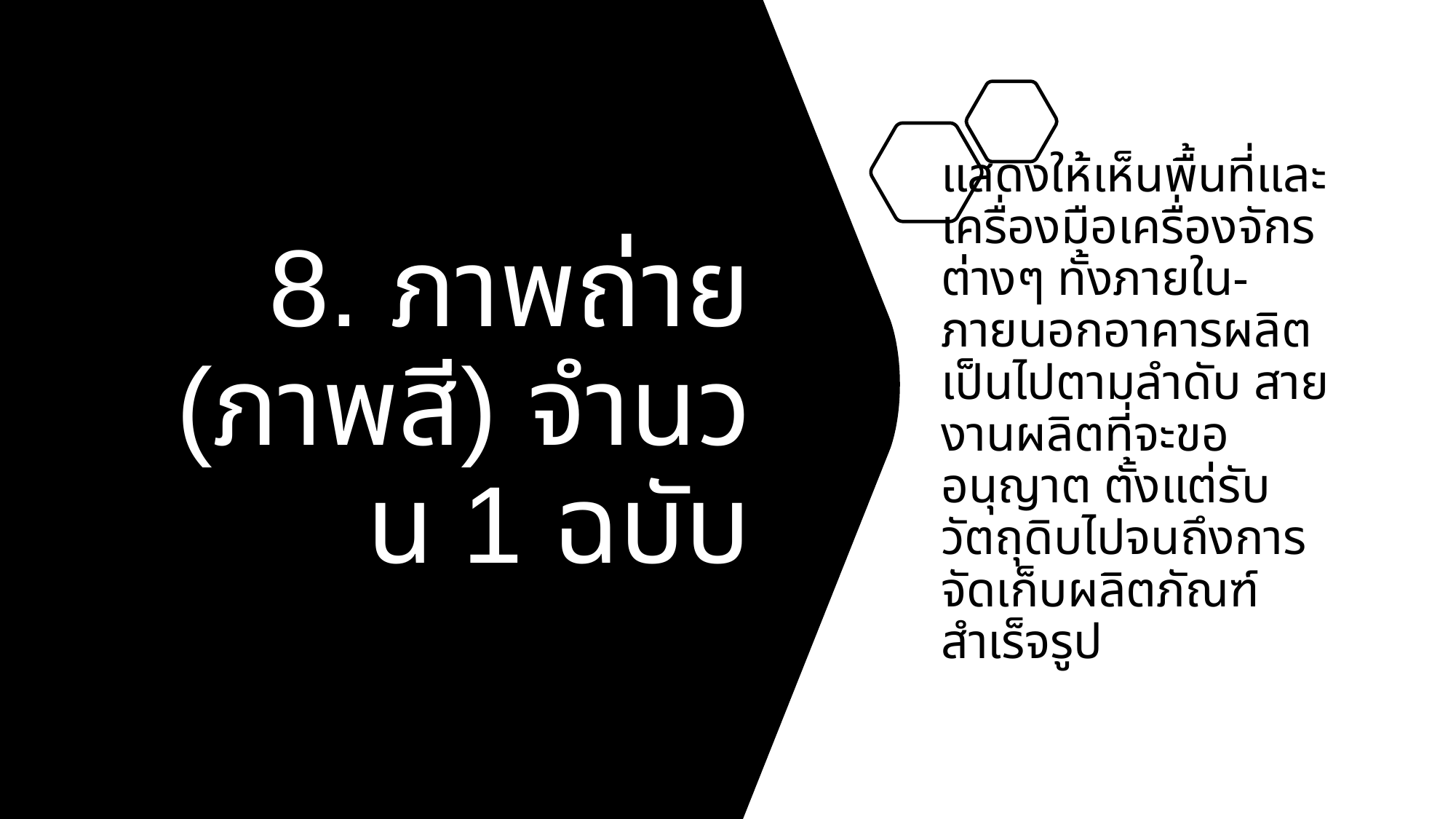

แสดงให้เห็นพื้นที่และเครื่องมือเครื่องจักร ต่างๆ ทั้งภายใน-ภายนอกอาคารผลิตเป็นไปตามลำดับ สายงานผลิตที่จะขออนุญาต ตั้งแต่รับวัตถุดิบไปจนถึงการจัดเก็บผลิตภัณฑ์สำเร็จรูป
# 8. ภาพถ่าย (ภาพสี) จำนวน 1 ฉบับ